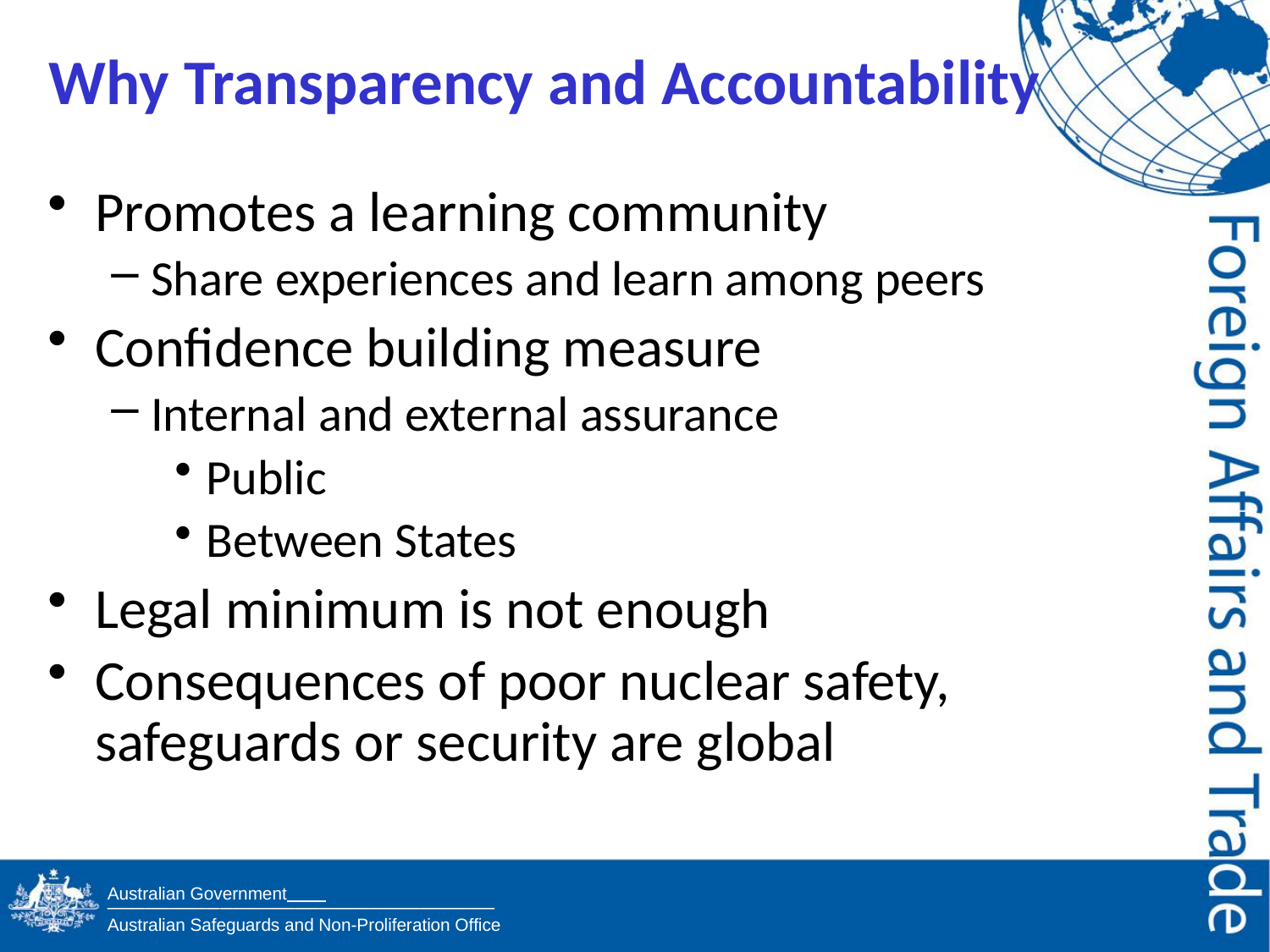

# Why Transparency and Accountability
Promotes a learning community
Share experiences and learn among peers
Confidence building measure
Internal and external assurance
Public
Between States
Legal minimum is not enough
Consequences of poor nuclear safety, safeguards or security are global